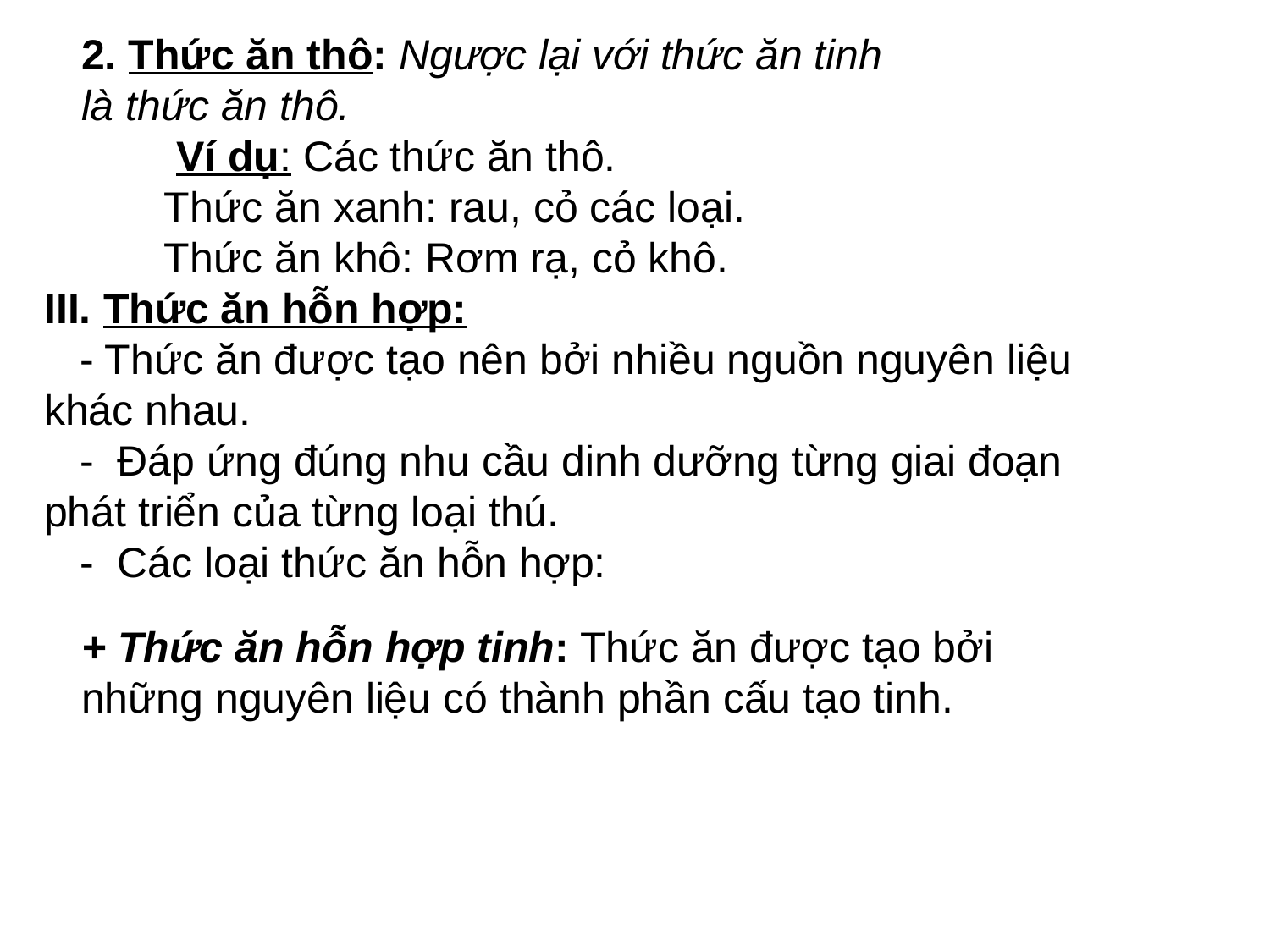

2. Thức ăn thô: Ngược lại với thức ăn tinh là thức ăn thô.
        Ví dụ: Các thức ăn thô.
       Thức ăn xanh: rau, cỏ các loại.
       Thức ăn khô: Rơm rạ, cỏ khô.

III. Thức ăn hỗn hợp:
   - Thức ăn được tạo nên bởi nhiều nguồn nguyên liệu khác nhau.
   -  Đáp ứng đúng nhu cầu dinh dưỡng từng giai đoạn phát triển của từng loại thú.
   -  Các loại thức ăn hỗn hợp:

+ Thức ăn hỗn hợp tinh: Thức ăn được tạo bởi những nguyên liệu có thành phần cấu tạo tinh.